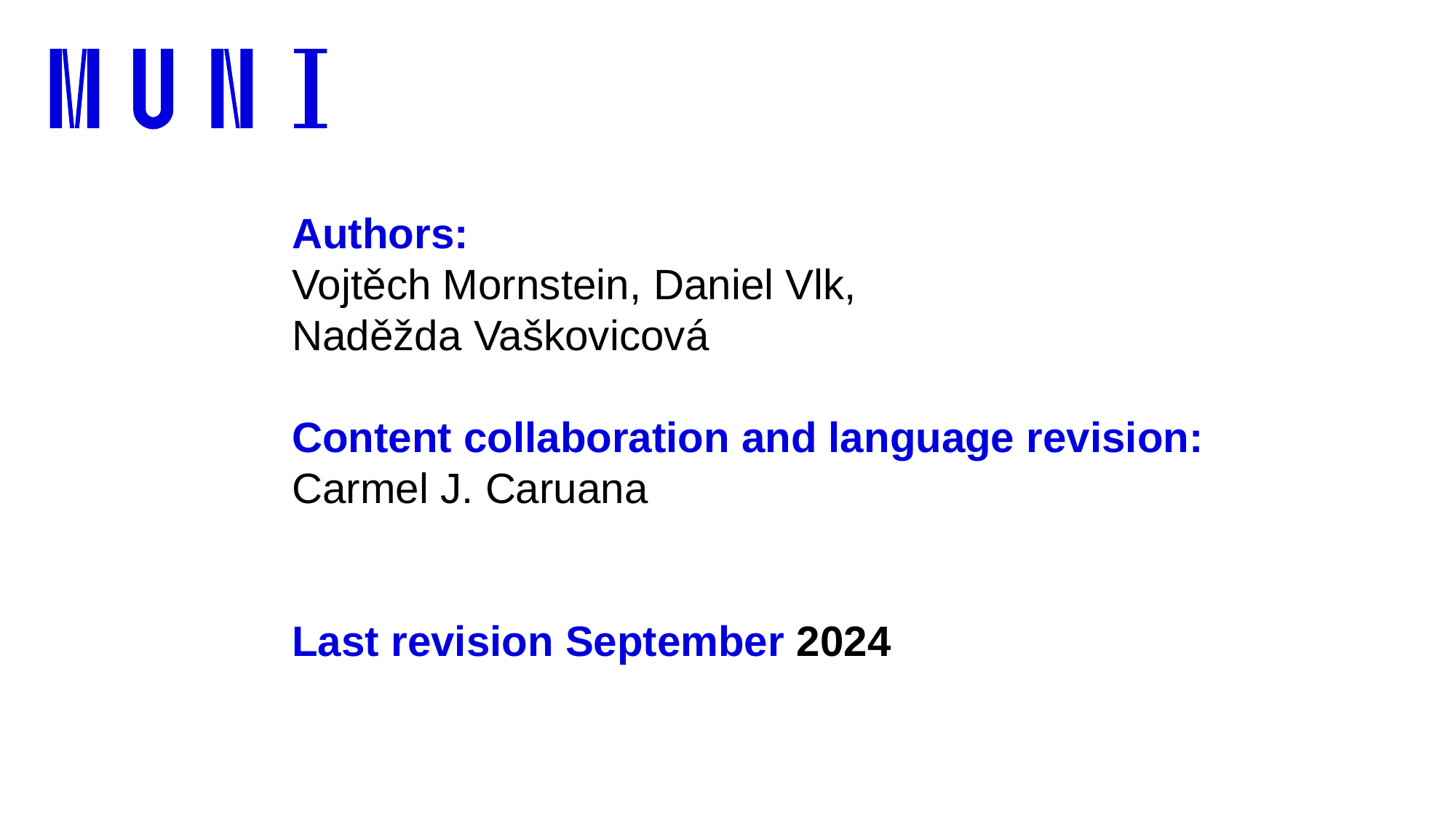

# Authors: Vojtěch Mornstein, Daniel Vlk, Naděžda Vaškovicová Content collaboration and language revision: Carmel J. Caruana Last revision September 2024